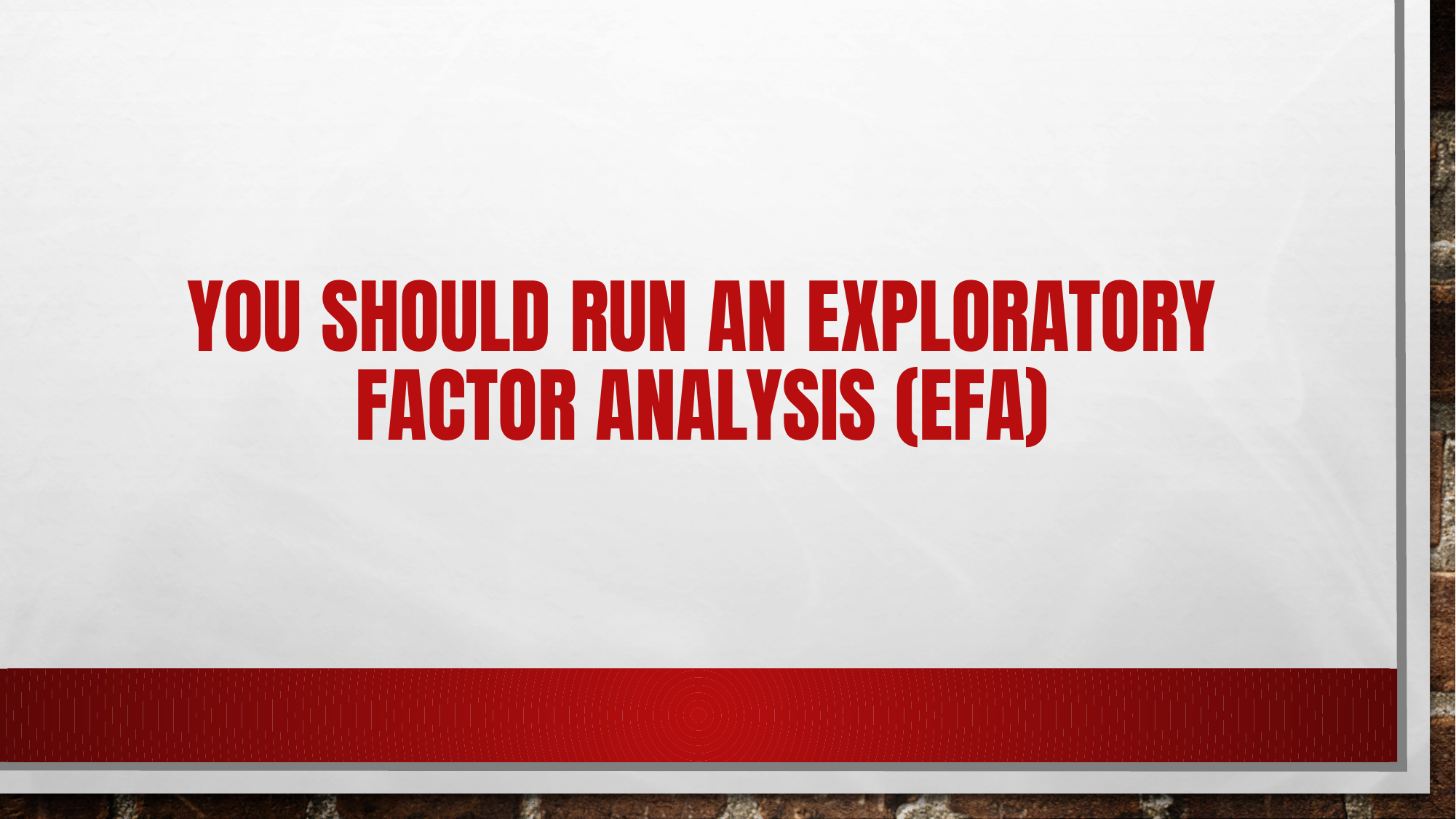

# YOU Should run an exploratory factor analysis (EFA)